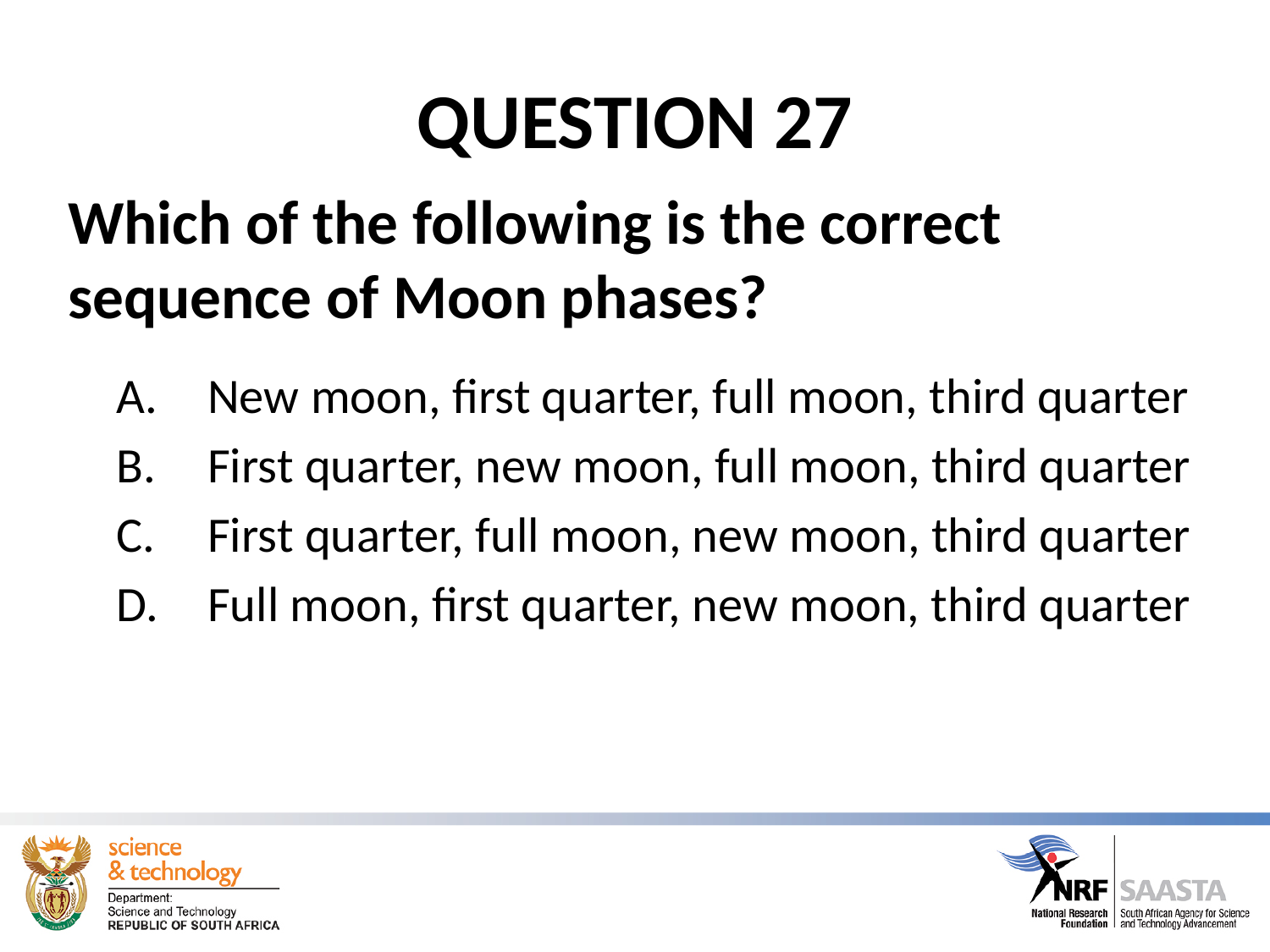

# QUESTION 27
Which of the following is the correct sequence of Moon phases?

New moon, first quarter, full moon, third quarter
First quarter, new moon, full moon, third quarter
First quarter, full moon, new moon, third quarter
Full moon, first quarter, new moon, third quarter